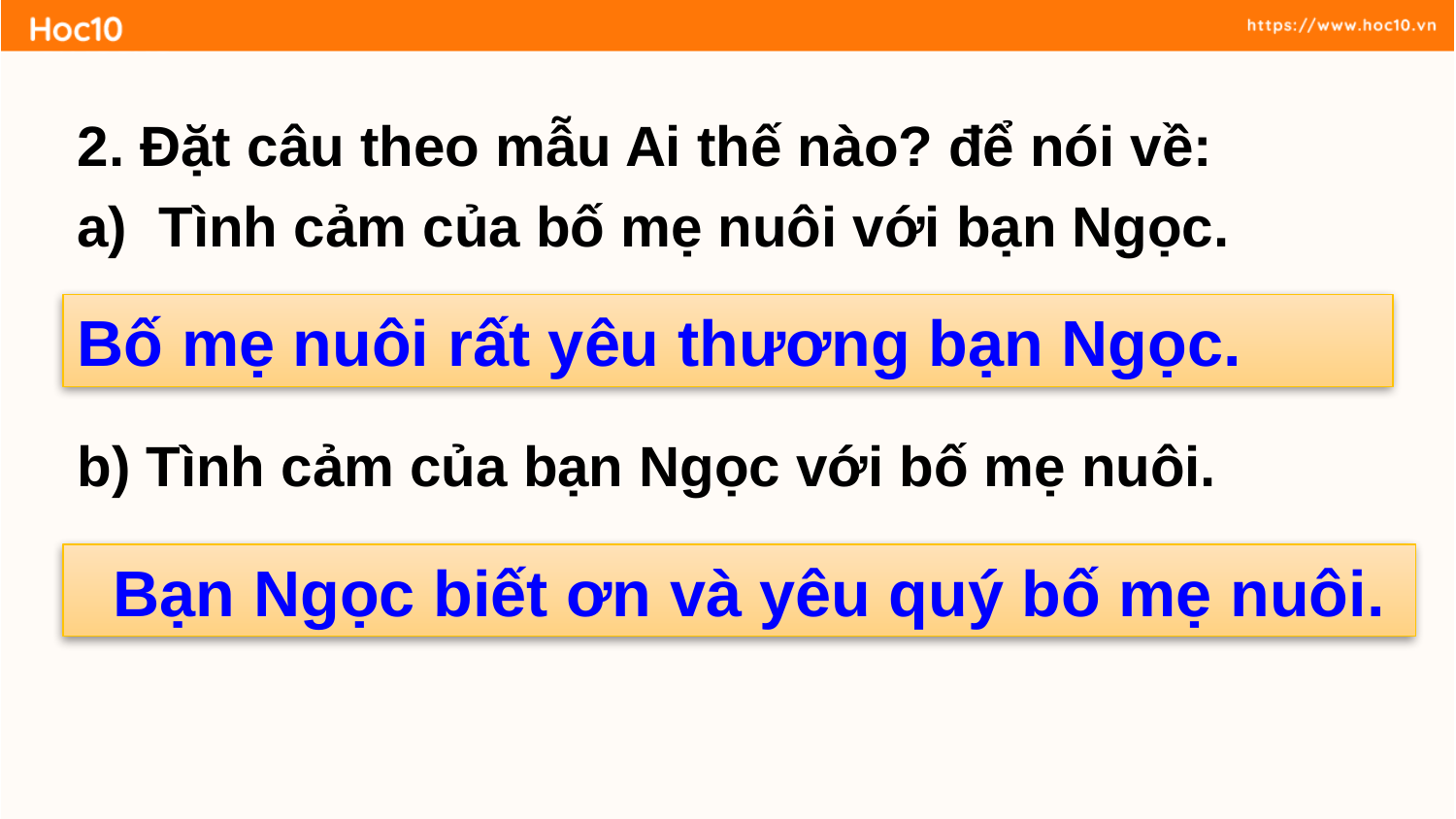

2. Đặt câu theo mẫu Ai thế nào? để nói về:
Tình cảm của bố mẹ nuôi với bạn Ngọc.

b) Tình cảm của bạn Ngọc với bố mẹ nuôi.
Bố mẹ nuôi rất yêu thương bạn Ngọc.
  Bạn Ngọc biết ơn và yêu quý bố mẹ nuôi.